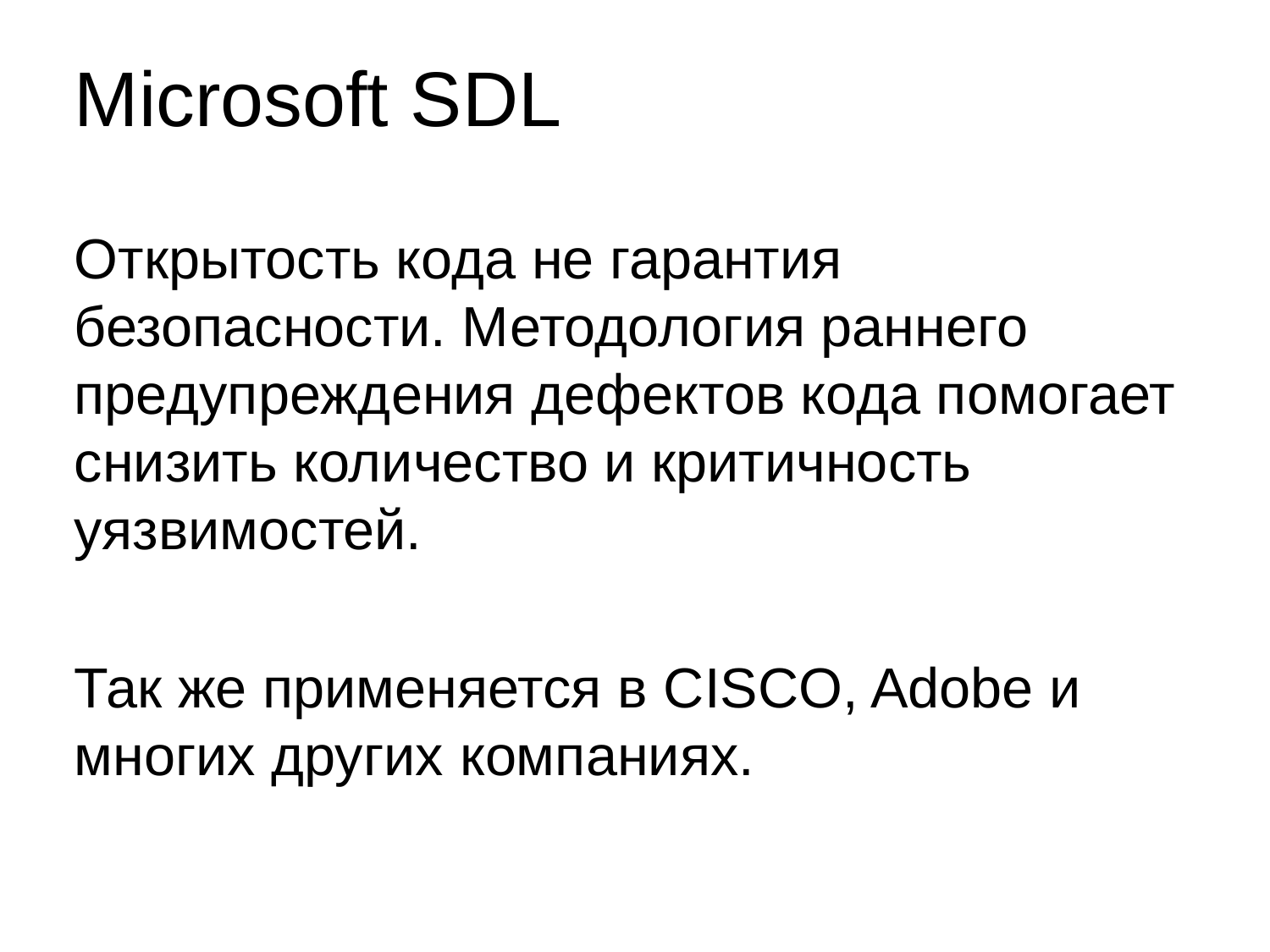

# Microsoft SDL
Открытость кода не гарантия безопасности. Методология раннего предупреждения дефектов кода помогает снизить количество и критичность уязвимостей.

Так же применяется в CISCO, Adobe и многих других компаниях.